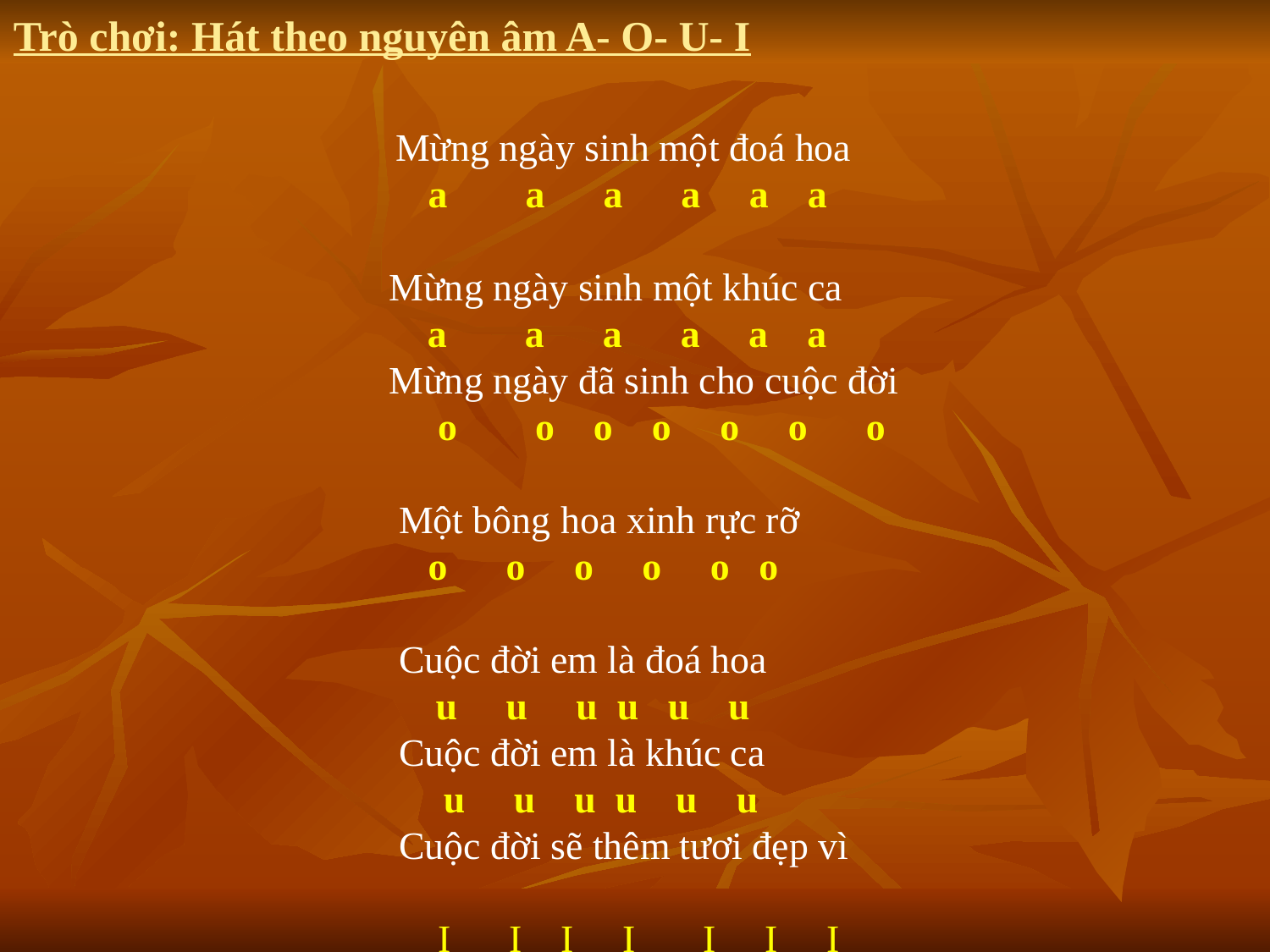

Trò chơi: Hát theo nguyên âm A- O- U- I
                                                Mừng ngày sinh một đoá hoa
                                           a        a      a      a     a    a
                                       Mừng ngày sinh một khúc ca
                                                    a        a      a      a     a    a
                                       Mừng ngày đã sinh cho cuộc đời
                                            o        o    o    o     o     o      o
                                        Một bông hoa xinh rực rỡ
                                           o      o     o     o     o   o
                                        Cuộc đời em là đoá hoa
                                                     u     u     u  u   u    u
                                        Cuộc đời em là khúc ca
                                                      u     u    u  u    u    u
                                        Cuộc đời sẽ thêm tươi đẹp vì
                                            I      I    I     I       I     I     I
                                         Những khúc ca và đoá hoa
                                                         I          I       I    I      I      I